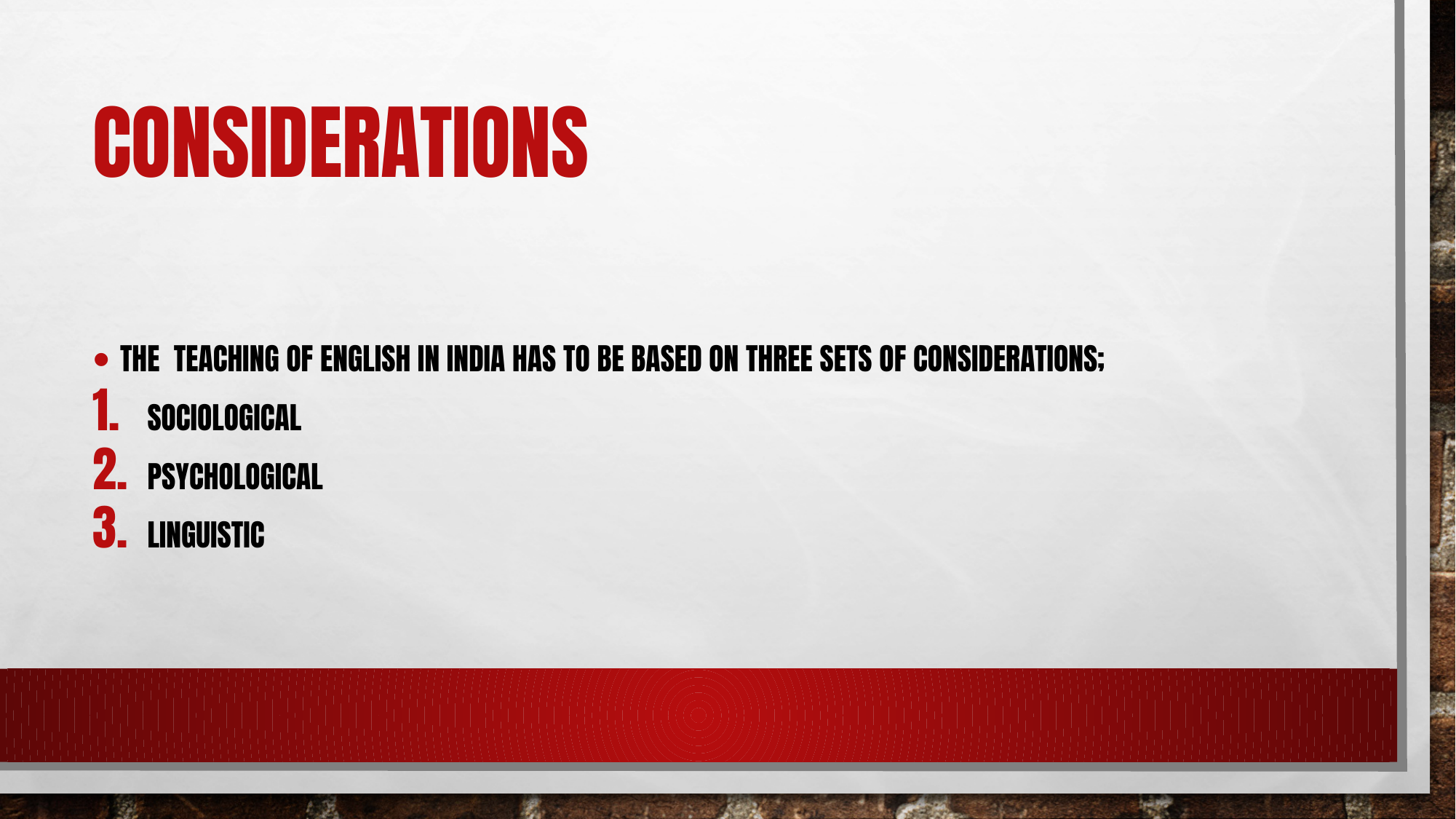

# considerations
The  teaching of English in india has to be based on three sets of considerations;
Sociological
Psychological
Linguistic